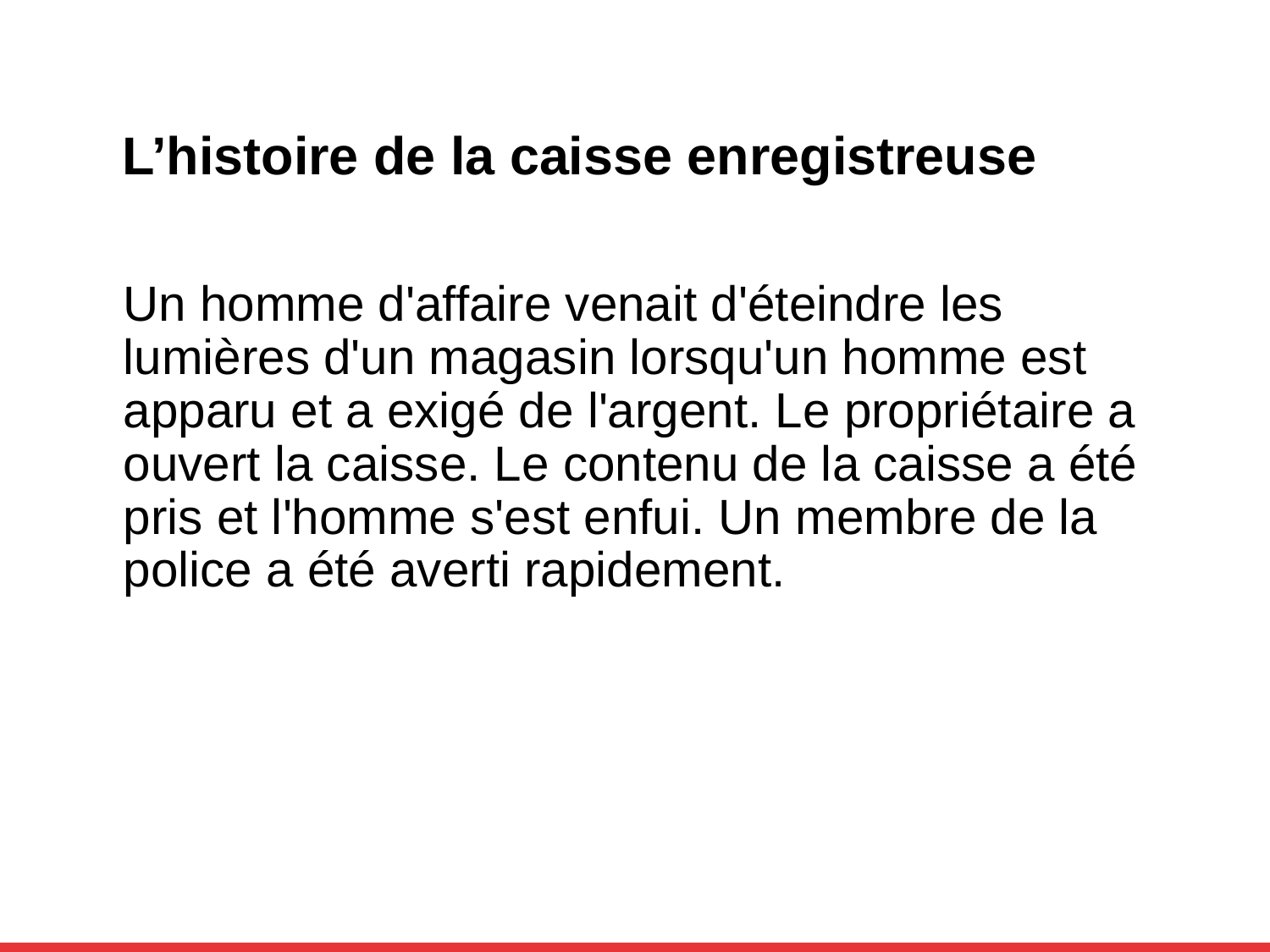

# L’histoire de la caisse enregistreuse
Un homme d'affaire venait d'éteindre les lumières d'un magasin lorsqu'un homme est apparu et a exigé de l'argent. Le propriétaire a  ouvert la caisse. Le contenu de la caisse a été pris et l'homme s'est enfui. Un membre de la police a été averti rapidement.